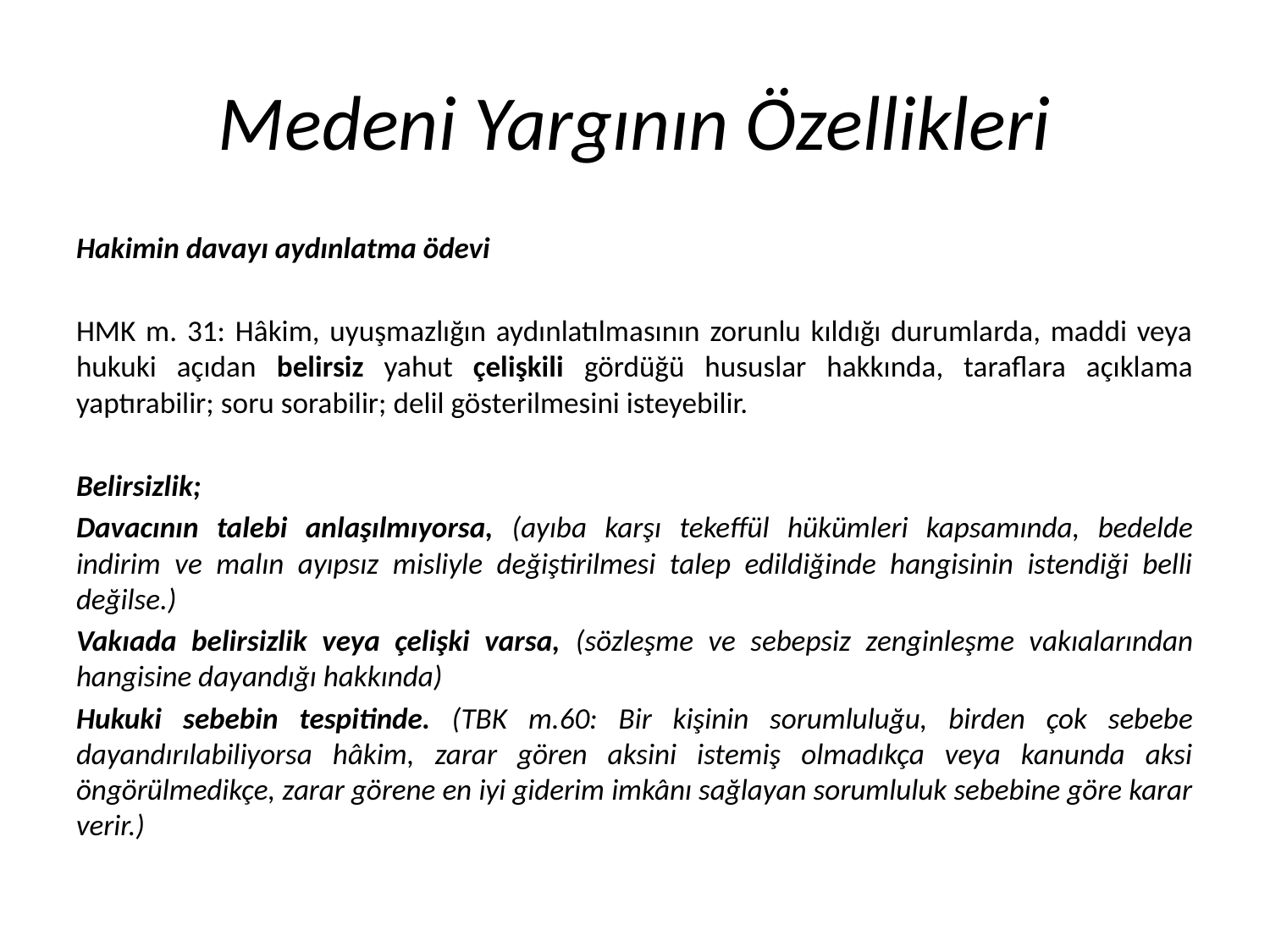

# Medeni Yargının Özellikleri
Hakimin davayı aydınlatma ödevi

HMK m. 31: Hâkim, uyuşmazlığın aydınlatılmasının zorunlu kıldığı durumlarda, maddi veya hukuki açıdan belirsiz yahut çelişkili gördüğü hususlar hakkında, taraflara açıklama yaptırabilir; soru sorabilir; delil gösterilmesini isteyebilir.

Belirsizlik;
Davacının talebi anlaşılmıyorsa, (ayıba karşı tekeffül hükümleri kapsamında, bedelde indirim ve malın ayıpsız misliyle değiştirilmesi talep edildiğinde hangisinin istendiği belli değilse.)
Vakıada belirsizlik veya çelişki varsa, (sözleşme ve sebepsiz zenginleşme vakıalarından hangisine dayandığı hakkında)
Hukuki sebebin tespitinde. (TBK m.60: Bir kişinin sorumluluğu, birden çok sebebe dayandırılabiliyorsa hâkim, zarar gören aksini istemiş olmadıkça veya kanunda aksi öngörülmedikçe, zarar görene en iyi giderim imkânı sağlayan sorumluluk sebebine göre karar verir.)